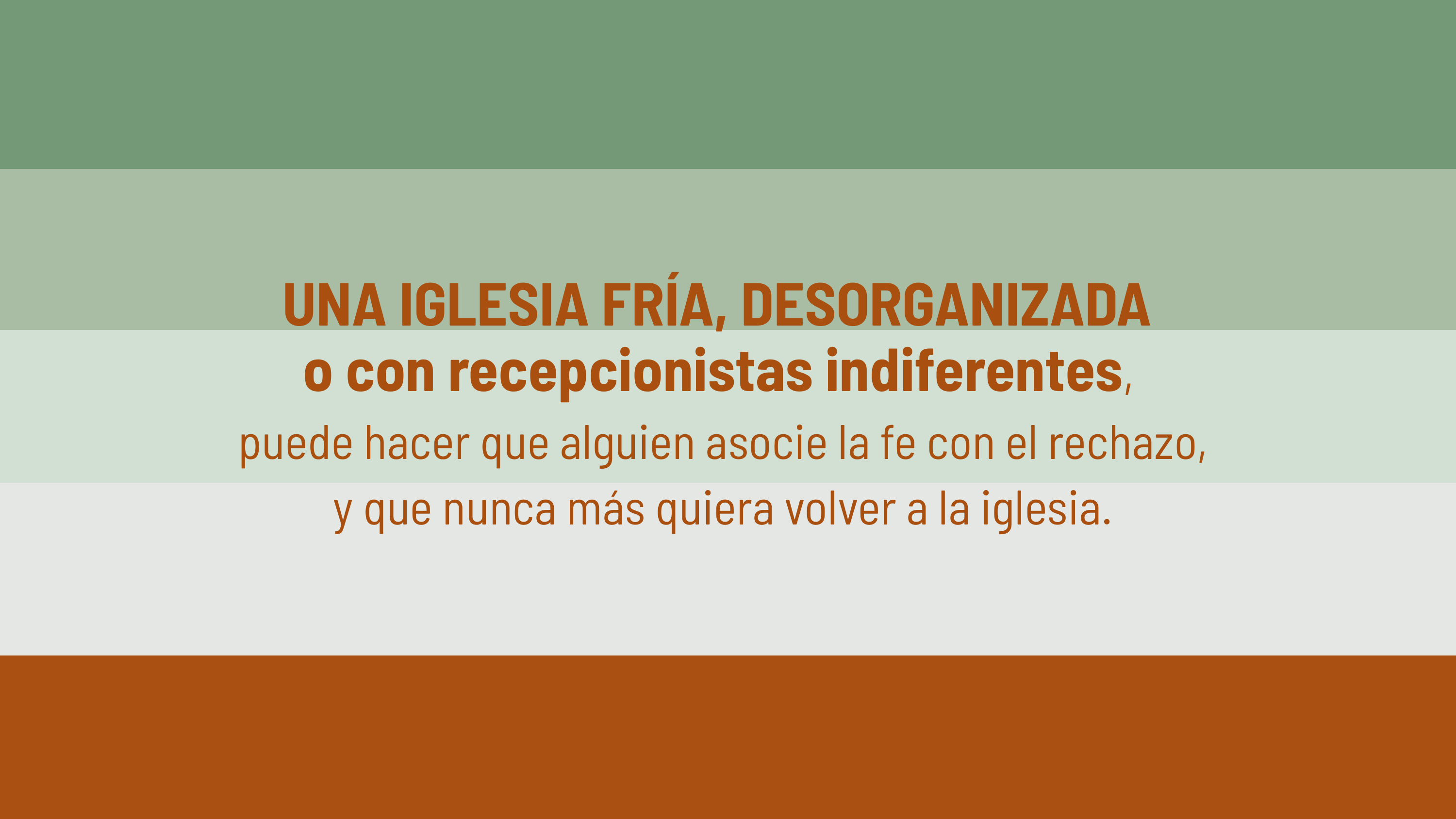

UNA IGLESIA FRÍA, DESORGANIZADA
o con recepcionistas indiferentes,
puede hacer que alguien asocie la fe con el rechazo, y que nunca más quiera volver a la iglesia.